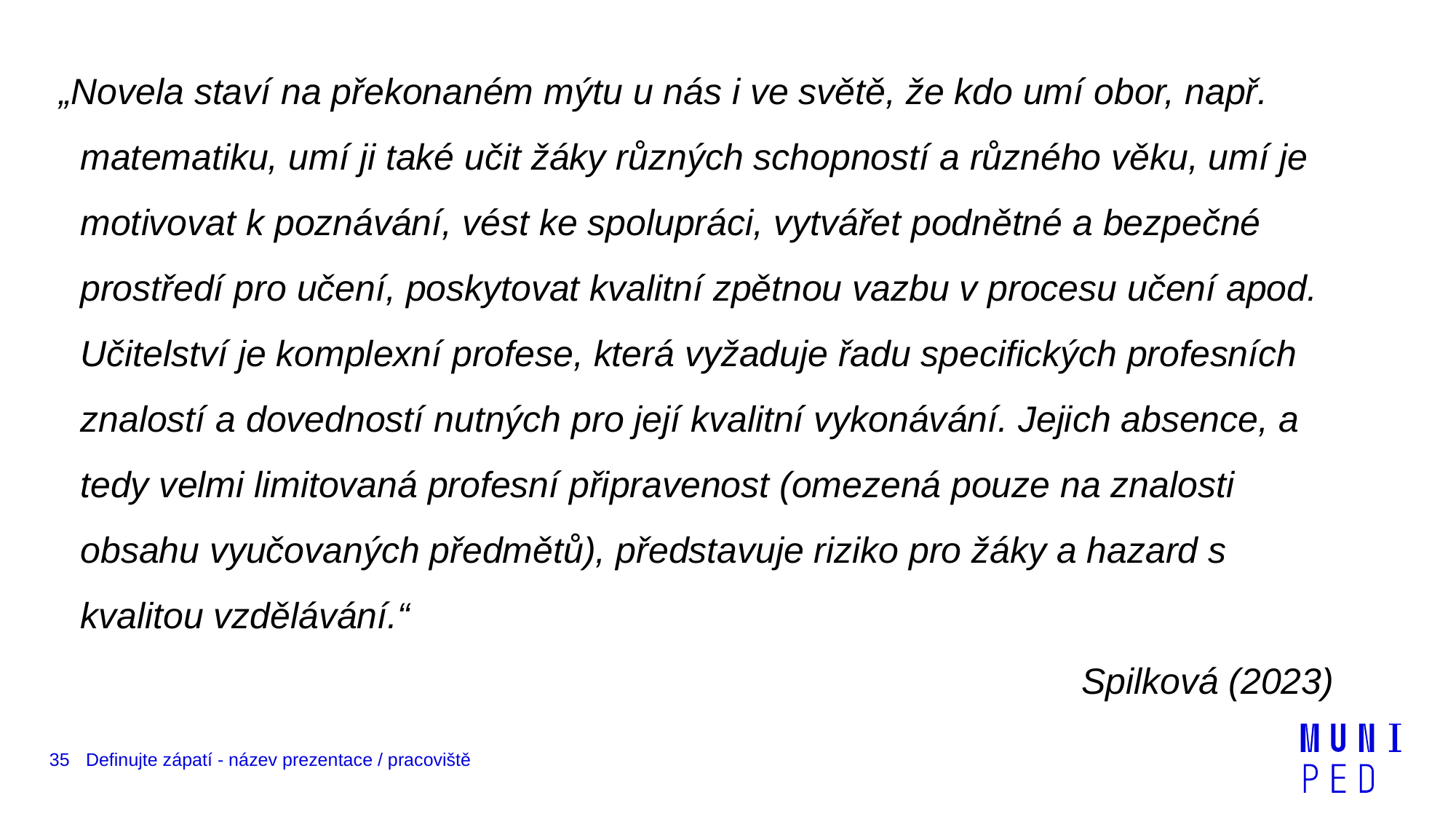

„Novela staví na překonaném mýtu u nás i ve světě, že kdo umí obor, např. matematiku, umí ji také učit žáky různých schopností a různého věku, umí je motivovat k poznávání, vést ke spolupráci, vytvářet podnětné a bezpečné prostředí pro učení, poskytovat kvalitní zpětnou vazbu v procesu učení apod. Učitelství je komplexní profese, která vyžaduje řadu specifických profesních znalostí a dovedností nutných pro její kvalitní vykonávání. Jejich absence, a tedy velmi limitovaná profesní připravenost (omezená pouze na znalosti obsahu vyučovaných předmětů), představuje riziko pro žáky a hazard s kvalitou vzdělávání.“
Spilková (2023)
35
Definujte zápatí - název prezentace / pracoviště